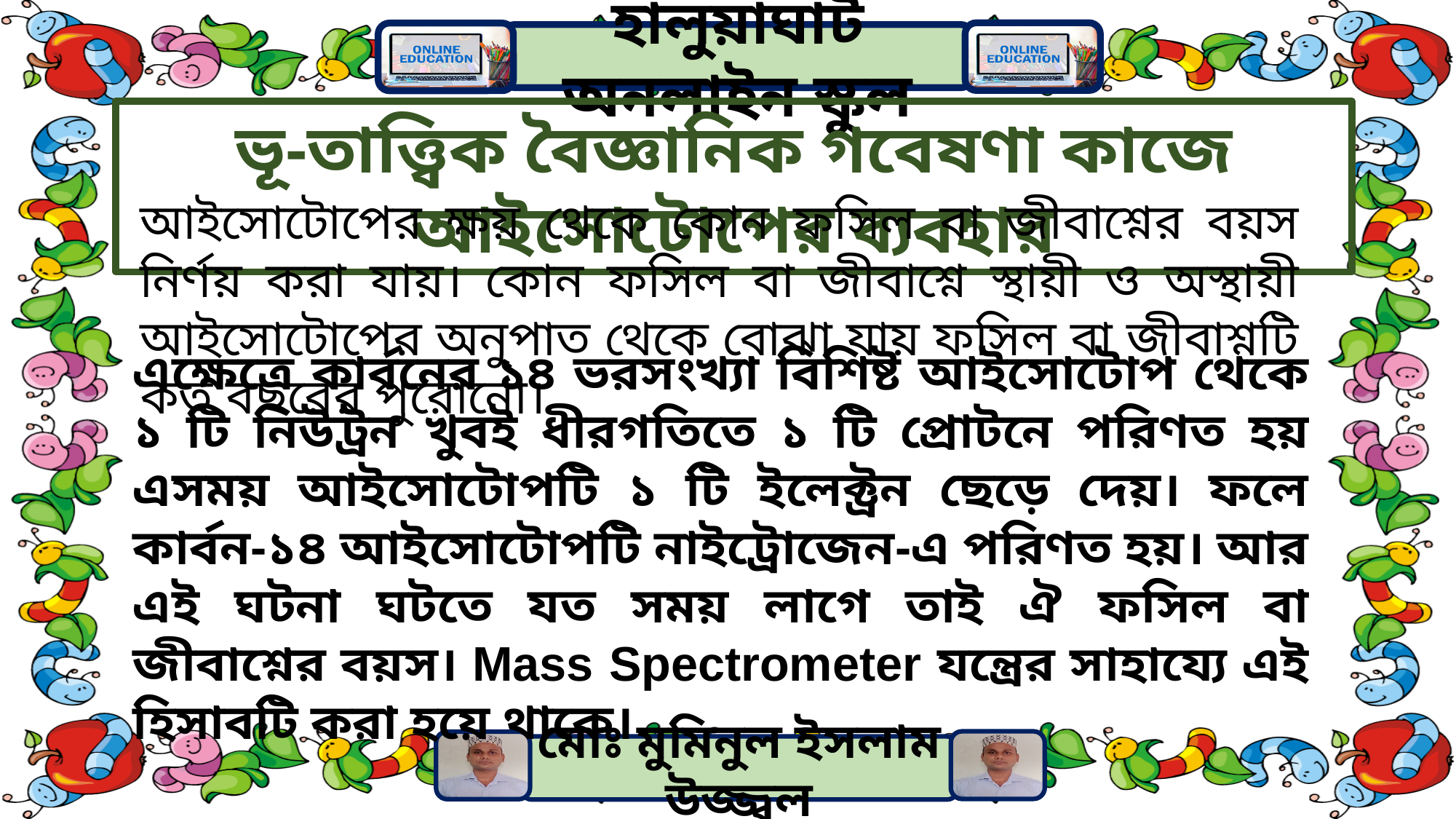

ভূ-তাত্ত্বিক বৈজ্ঞানিক গবেষণা কাজে আইসোটোপের ব্যবহার
আইসোটোপের ক্ষয় থেকে কোন ফসিল বা জীবাশ্নের বয়স নির্ণয় করা যায়। কোন ফসিল বা জীবাশ্নে স্থায়ী ও অস্থায়ী আইসোটোপের অনুপাত থেকে বোঝা যায় ফসিল বা জীবাশ্নটি কত বছরের পুরোনো।
এক্ষেত্রে কার্বনের ১৪ ভরসংখ্যা বিশিষ্ট আইসোটোপ থেকে ১ টি নিউট্রন খুবই ধীরগতিতে ১ টি প্রোটনে পরিণত হয় এসময় আইসোটোপটি ১ টি ইলেক্ট্রন ছেড়ে দেয়। ফলে কার্বন-১৪ আইসোটোপটি নাইট্রোজেন-এ পরিণত হয়। আর এই ঘটনা ঘটতে যত সময় লাগে তাই ঐ ফসিল বা জীবাশ্নের বয়স। Mass Spectrometer যন্ত্রের সাহায্যে এই হিসাবটি করা হয়ে থাকে।